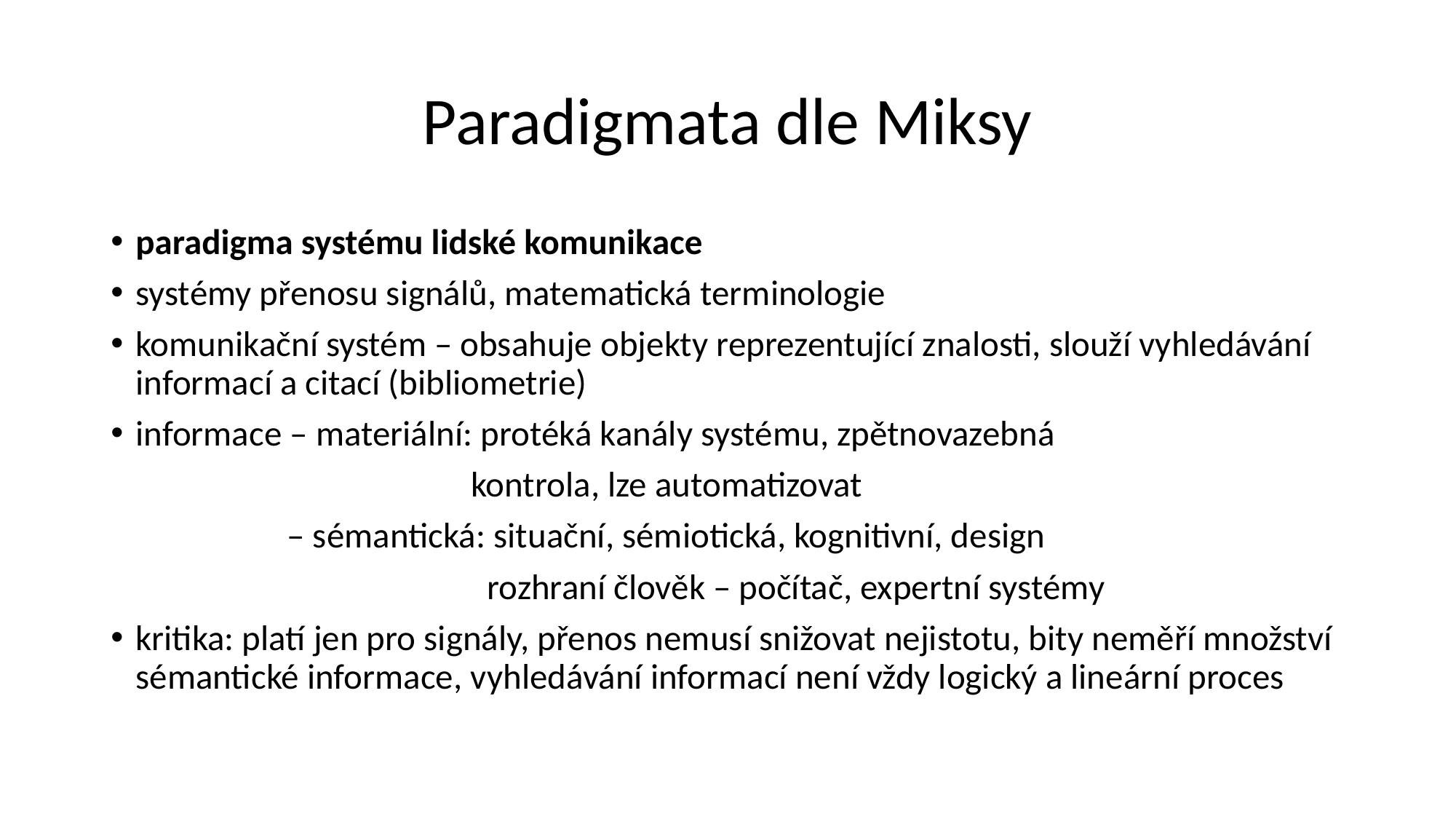

# Paradigmata dle Miksy
paradigma systému lidské komunikace
systémy přenosu signálů, matematická terminologie
komunikační systém – obsahuje objekty reprezentující znalosti, slouží vyhledávání informací a citací (bibliometrie)
informace – materiální: protéká kanály systému, zpětnovazebná
                                             kontrola, lze automatizovat
                      – sémantická: situační, sémiotická, kognitivní, design
                                               rozhraní člověk – počítač, expertní systémy
kritika: platí jen pro signály, přenos nemusí snižovat nejistotu, bity neměří množství sémantické informace, vyhledávání informací není vždy logický a lineární proces